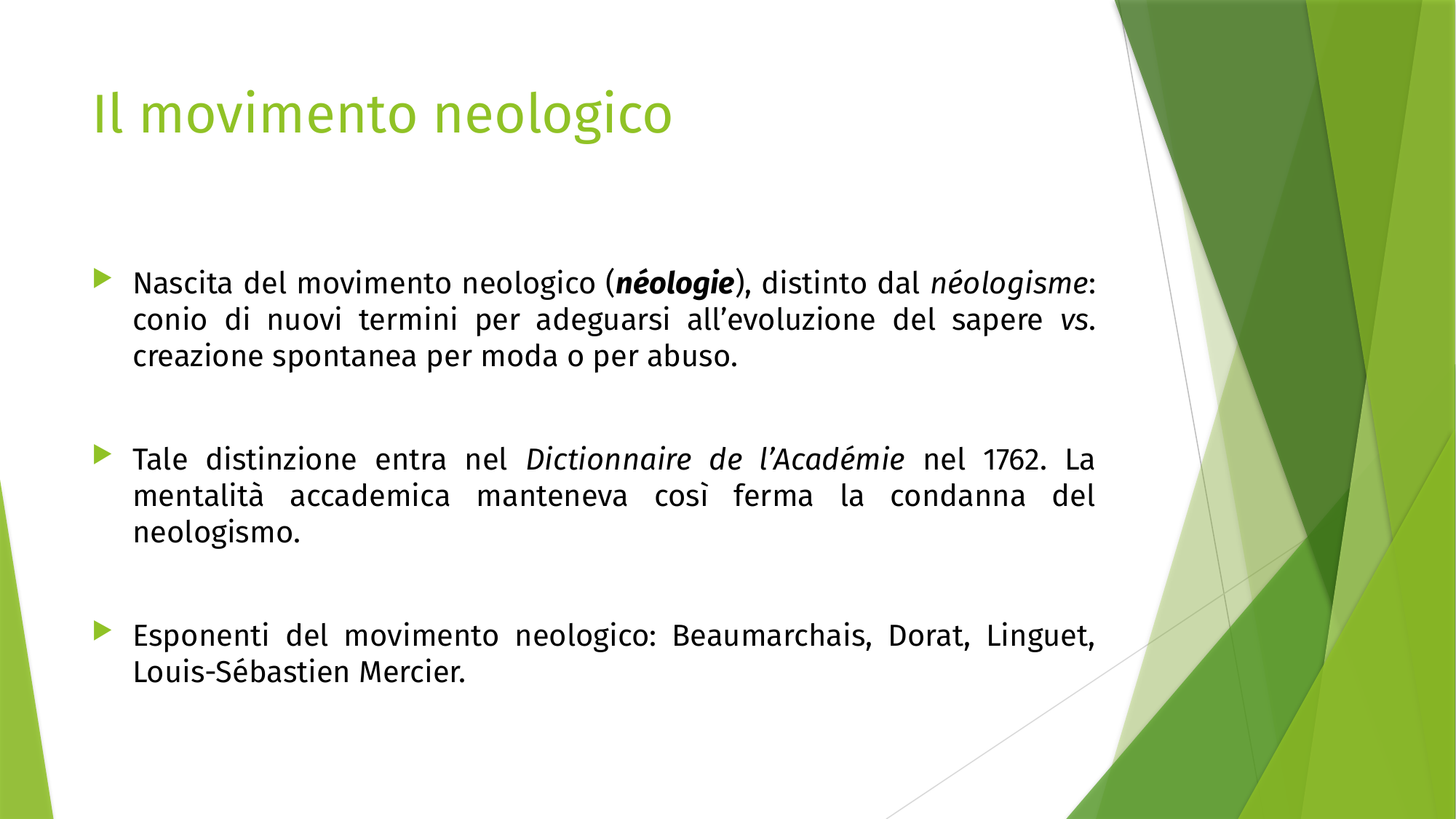

# Il movimento neologico
Nascita del movimento neologico (néologie), distinto dal néologisme: conio di nuovi termini per adeguarsi all’evoluzione del sapere vs. creazione spontanea per moda o per abuso.

Tale distinzione entra nel Dictionnaire de l’Académie nel 1762. La mentalità accademica manteneva così ferma la condanna del neologismo.

Esponenti del movimento neologico: Beaumarchais, Dorat, Linguet, Louis-Sébastien Mercier.